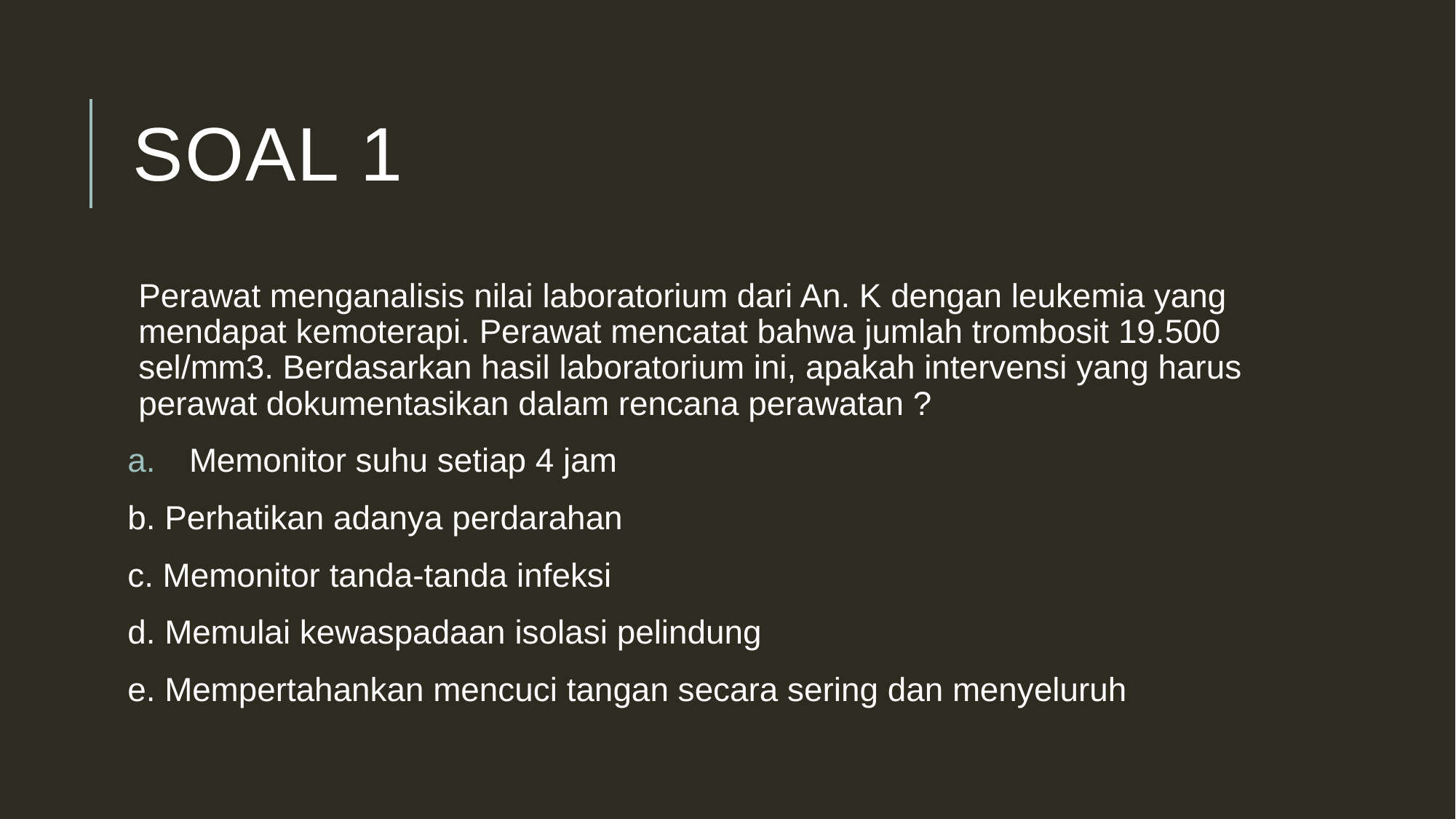

# Soal 1
Perawat menganalisis nilai laboratorium dari An. K dengan leukemia yang mendapat kemoterapi. Perawat mencatat bahwa jumlah trombosit 19.500 sel/mm3. Berdasarkan hasil laboratorium ini, apakah intervensi yang harus perawat dokumentasikan dalam rencana perawatan ?
Memonitor suhu setiap 4 jam
b. Perhatikan adanya perdarahan
c. Memonitor tanda-tanda infeksi
d. Memulai kewaspadaan isolasi pelindung
e. Mempertahankan mencuci tangan secara sering dan menyeluruh